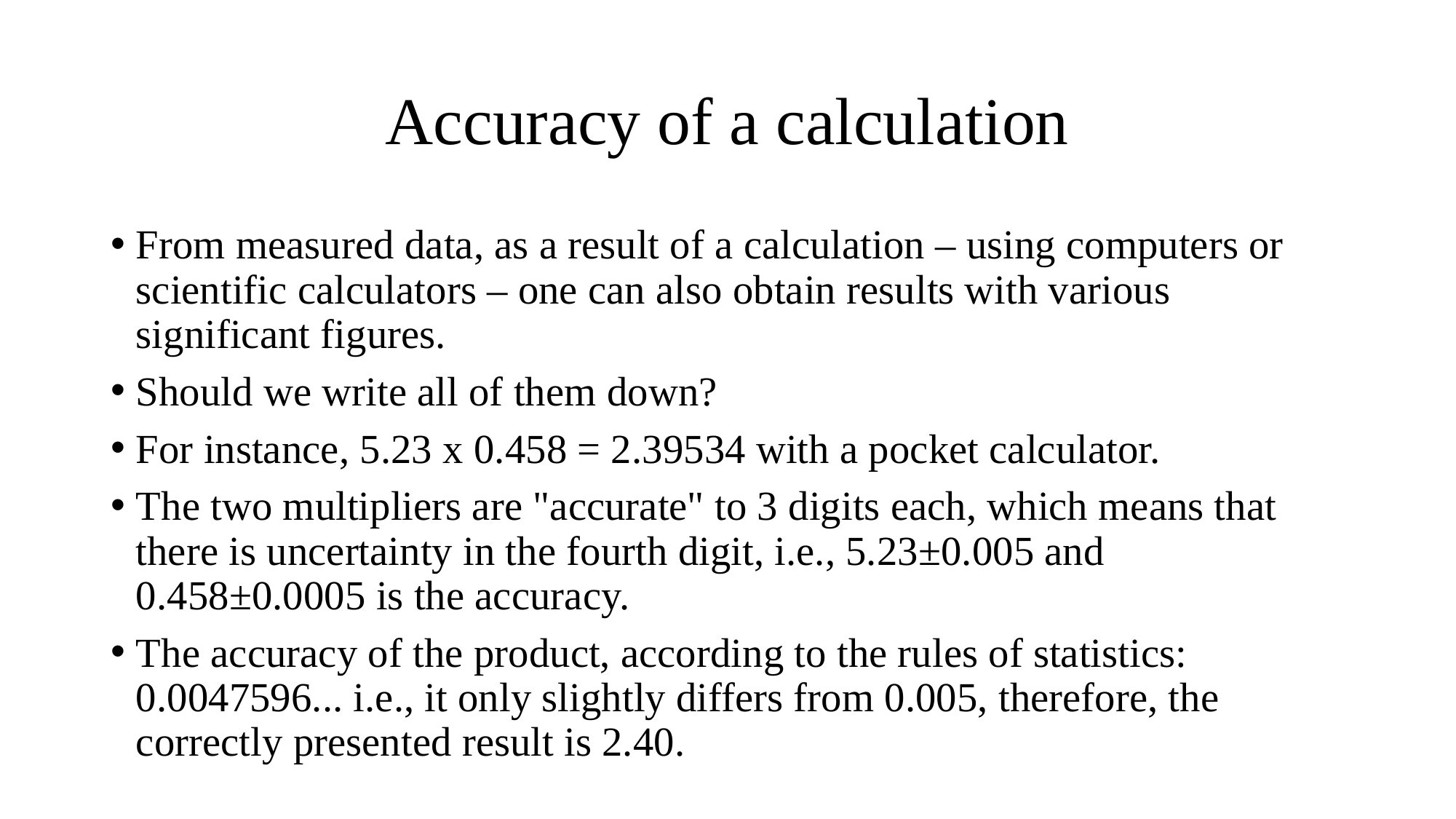

# Accuracy of a calculation
From measured data, as a result of a calculation – using computers or scientific calculators – one can also obtain results with various significant figures.
Should we write all of them down?
For instance, 5.23 x 0.458 = 2.39534 with a pocket calculator.
The two multipliers are "accurate" to 3 digits each, which means that there is uncertainty in the fourth digit, i.e., 5.23±0.005 and 0.458±0.0005 is the accuracy.
The accuracy of the product, according to the rules of statistics: 0.0047596... i.e., it only slightly differs from 0.005, therefore, the correctly presented result is 2.40.